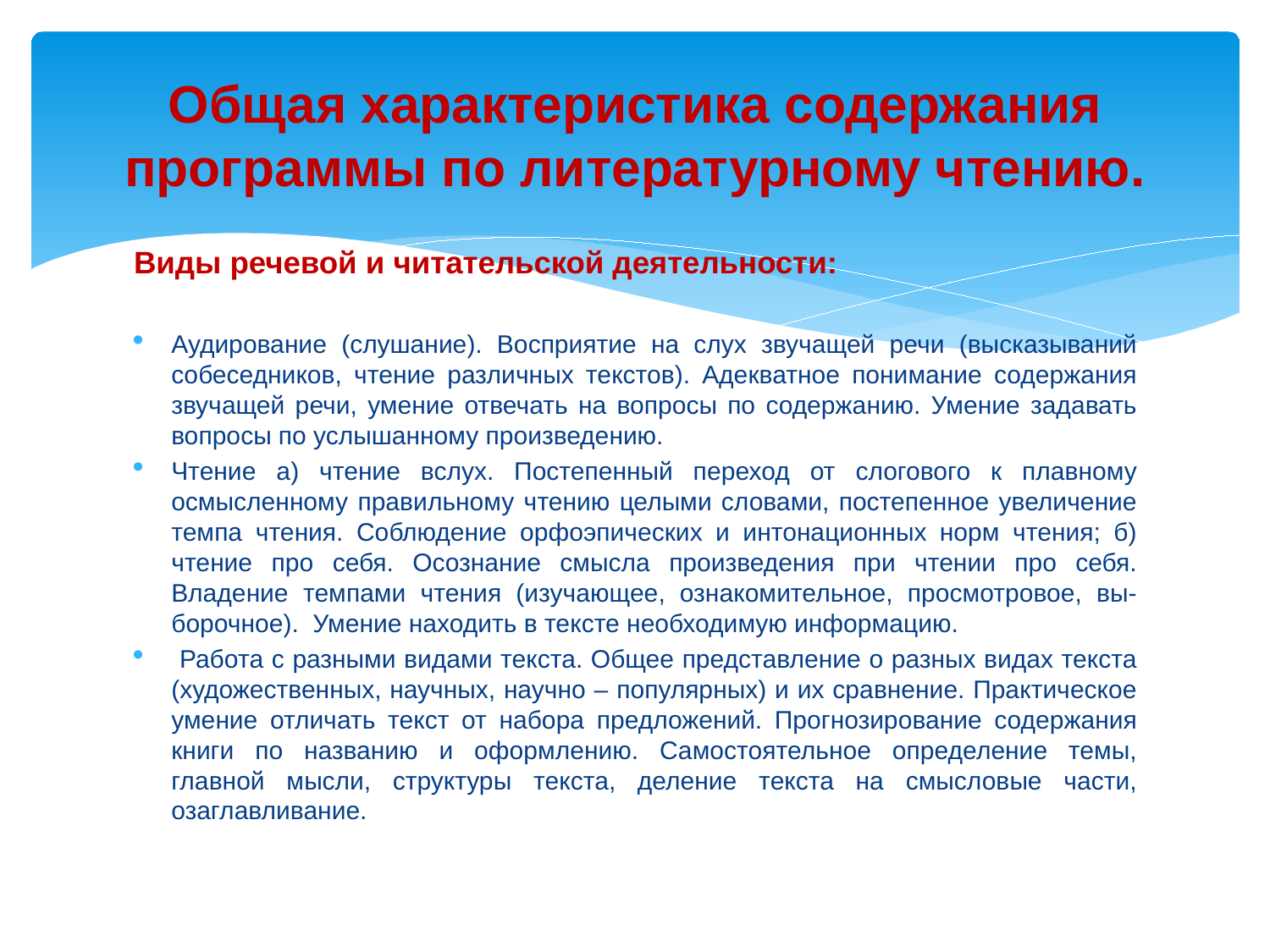

# Общая характеристика содержания программы по литературному чтению.
Виды речевой и читательской деятельности:

Аудирование (слушание). Восприятие на слух звучащей речи (высказываний собеседников, чтение различных текстов). Адекватное понимание содержания звучащей речи, умение отвечать на вопросы по содержанию. Умение задавать вопросы по услышанному произведению.
Чтение а) чтение вслух. Постепенный переход от слогового к плавному осмысленному правильному чтению целыми словами, постепенное увеличение темпа чтения. Соблюдение орфоэпических и интонационных норм чтения; б) чтение про себя. Осознание смысла произведения при чтении про себя. Владение темпами чтения (изучающее, ознакомительное, просмотровое, вы- борочное).  Умение находить в тексте необходимую информацию.
 Работа с разными видами текста. Общее представление о разных видах текста (художественных, научных, научно – популярных) и их сравнение. Практическое умение отличать текст от набора предложений. Прогнозирование содержания книги по названию и оформлению. Самостоятельное определение темы, главной мысли, структуры текста, деление текста на смысловые части, озаглавливание.